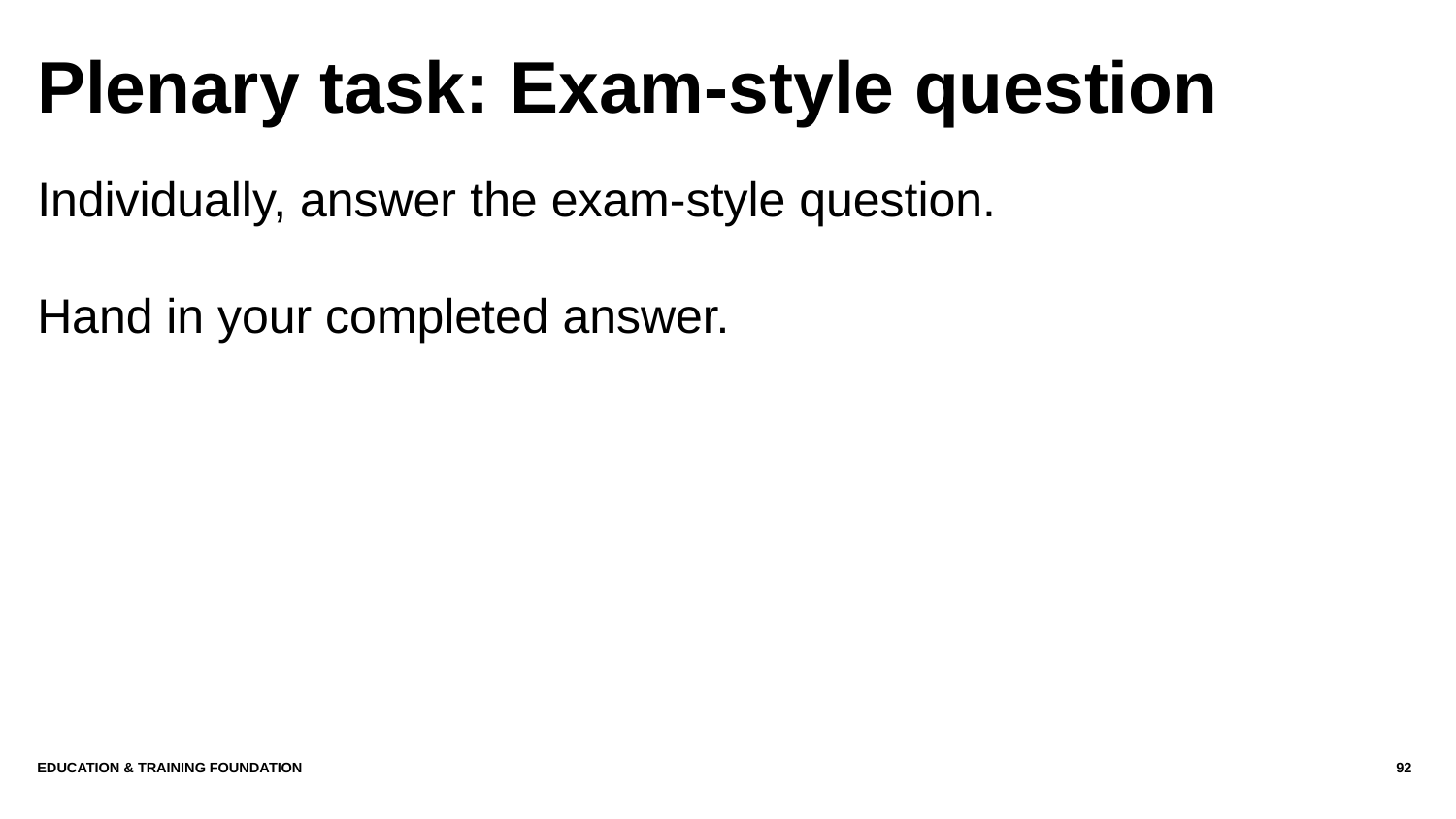

# Plenary task: Exam-style question
Individually, answer the exam-style question.

Hand in your completed answer.
Education & Training Foundation
92